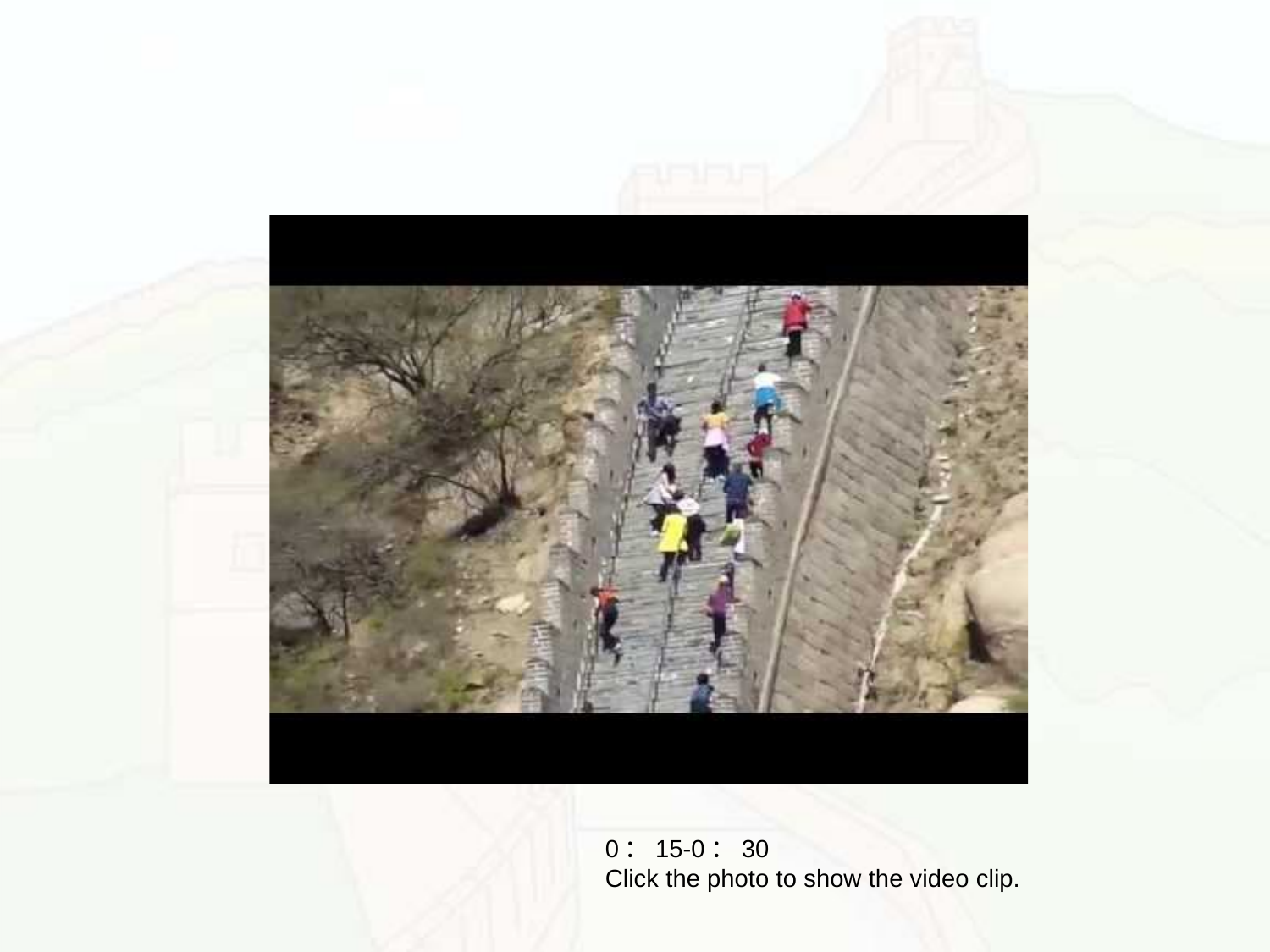

0：15-0：30
Click the photo to show the video clip.